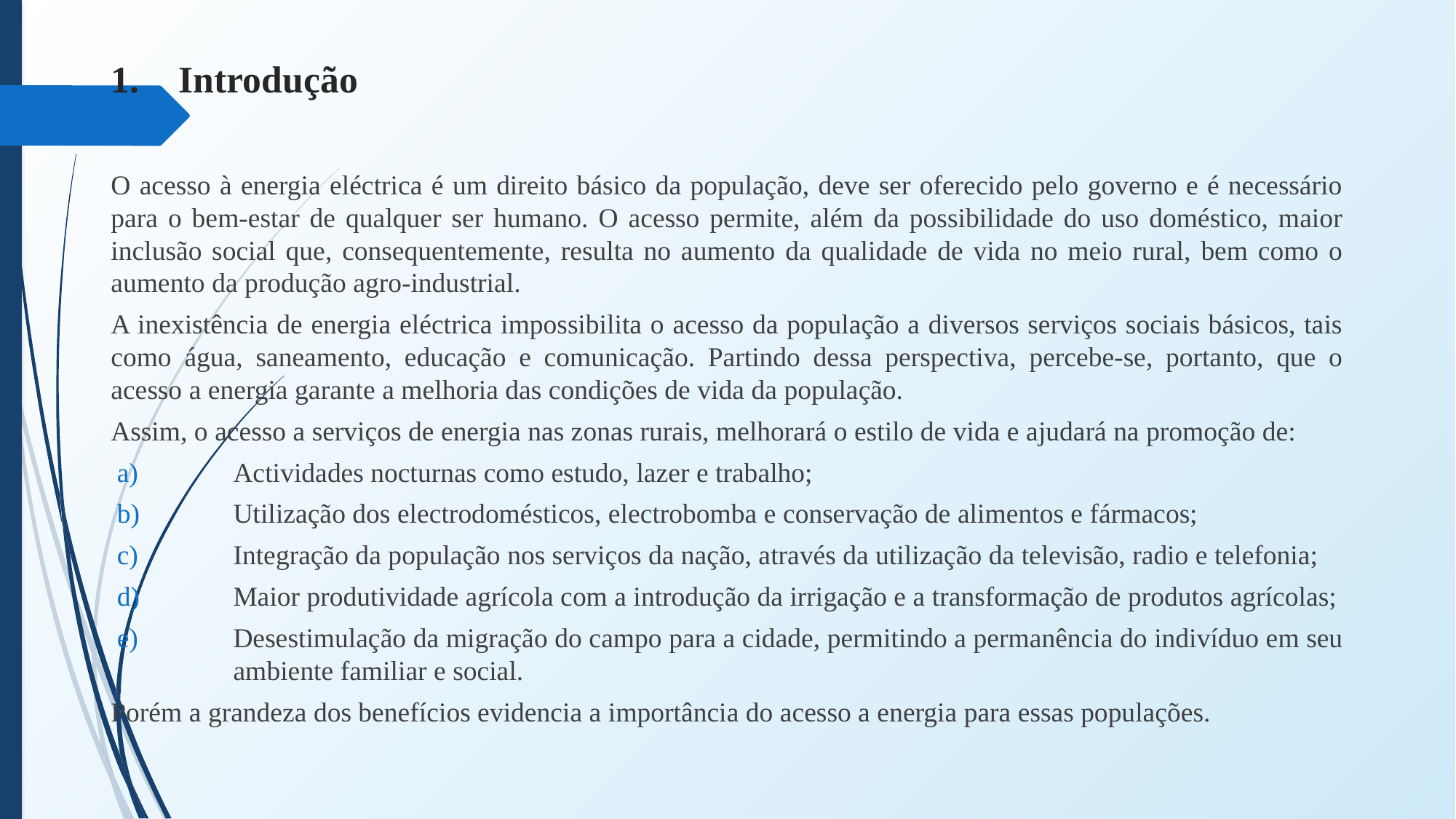

# Introdução

O acesso à energia eléctrica é um direito básico da população, deve ser oferecido pelo governo e é necessário para o bem-estar de qualquer ser humano. O acesso permite, além da possibilidade do uso doméstico, maior inclusão social que, consequentemente, resulta no aumento da qualidade de vida no meio rural, bem como o aumento da produção agro-industrial.
A inexistência de energia eléctrica impossibilita o acesso da população a diversos serviços sociais básicos, tais como água, saneamento, educação e comunicação. Partindo dessa perspectiva, percebe-se, portanto, que o acesso a energia garante a melhoria das condições de vida da população.
Assim, o acesso a serviços de energia nas zonas rurais, melhorará o estilo de vida e ajudará na promoção de:
Actividades nocturnas como estudo, lazer e trabalho;
Utilização dos electrodomésticos, electrobomba e conservação de alimentos e fármacos;
Integração da população nos serviços da nação, através da utilização da televisão, radio e telefonia;
Maior produtividade agrícola com a introdução da irrigação e a transformação de produtos agrícolas;
Desestimulação da migração do campo para a cidade, permitindo a permanência do indivíduo em seu ambiente familiar e social.
Porém a grandeza dos benefícios evidencia a importância do acesso a energia para essas populações.